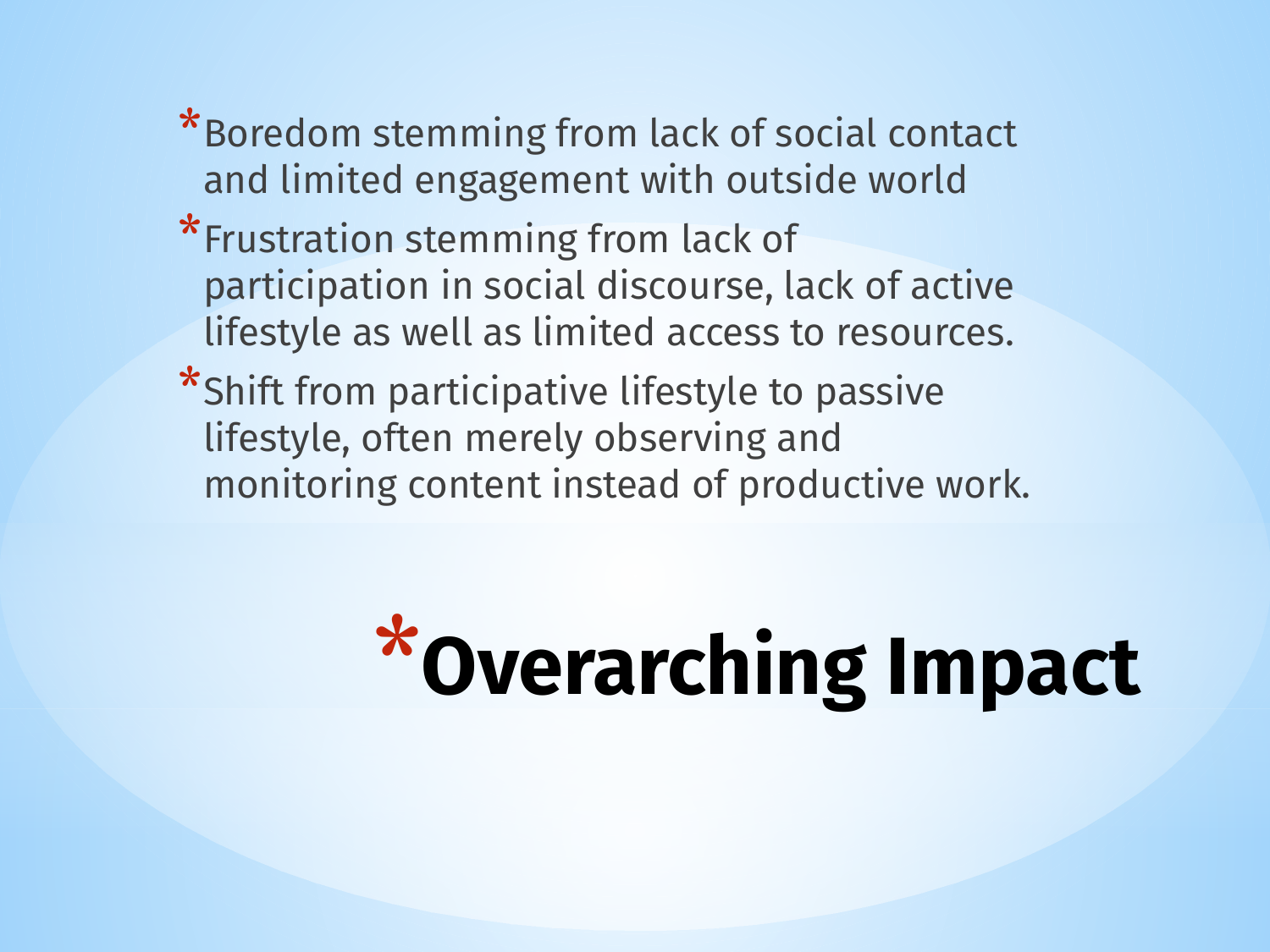

Boredom stemming from lack of social contact and limited engagement with outside world
Frustration stemming from lack of participation in social discourse, lack of active lifestyle as well as limited access to resources.
Shift from participative lifestyle to passive lifestyle, often merely observing and monitoring content instead of productive work.
# Overarching Impact